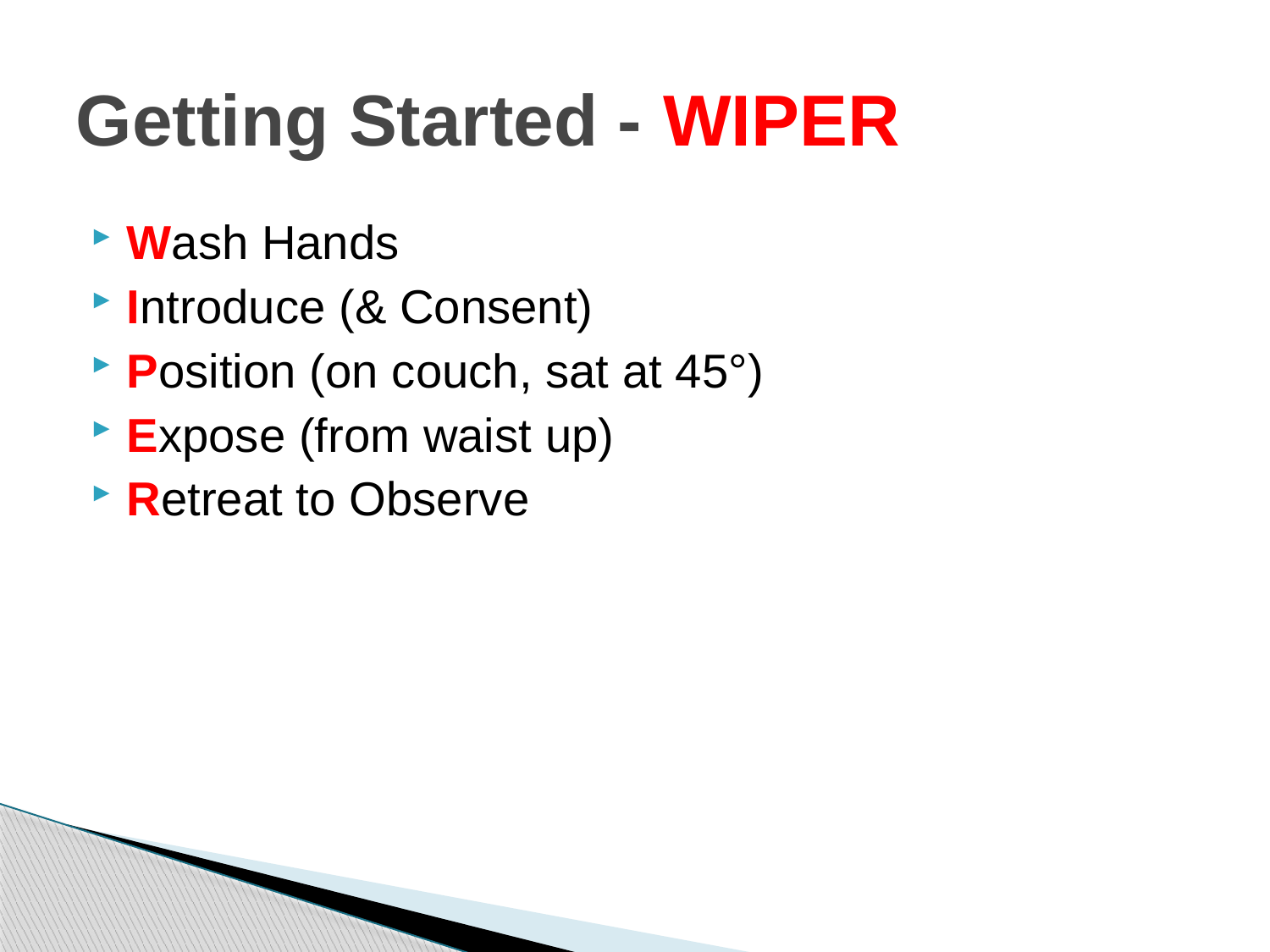

# Getting Started - WIPER
Wash Hands
Introduce (& Consent)
Position (on couch, sat at 45°)
Expose (from waist up)
Retreat to Observe